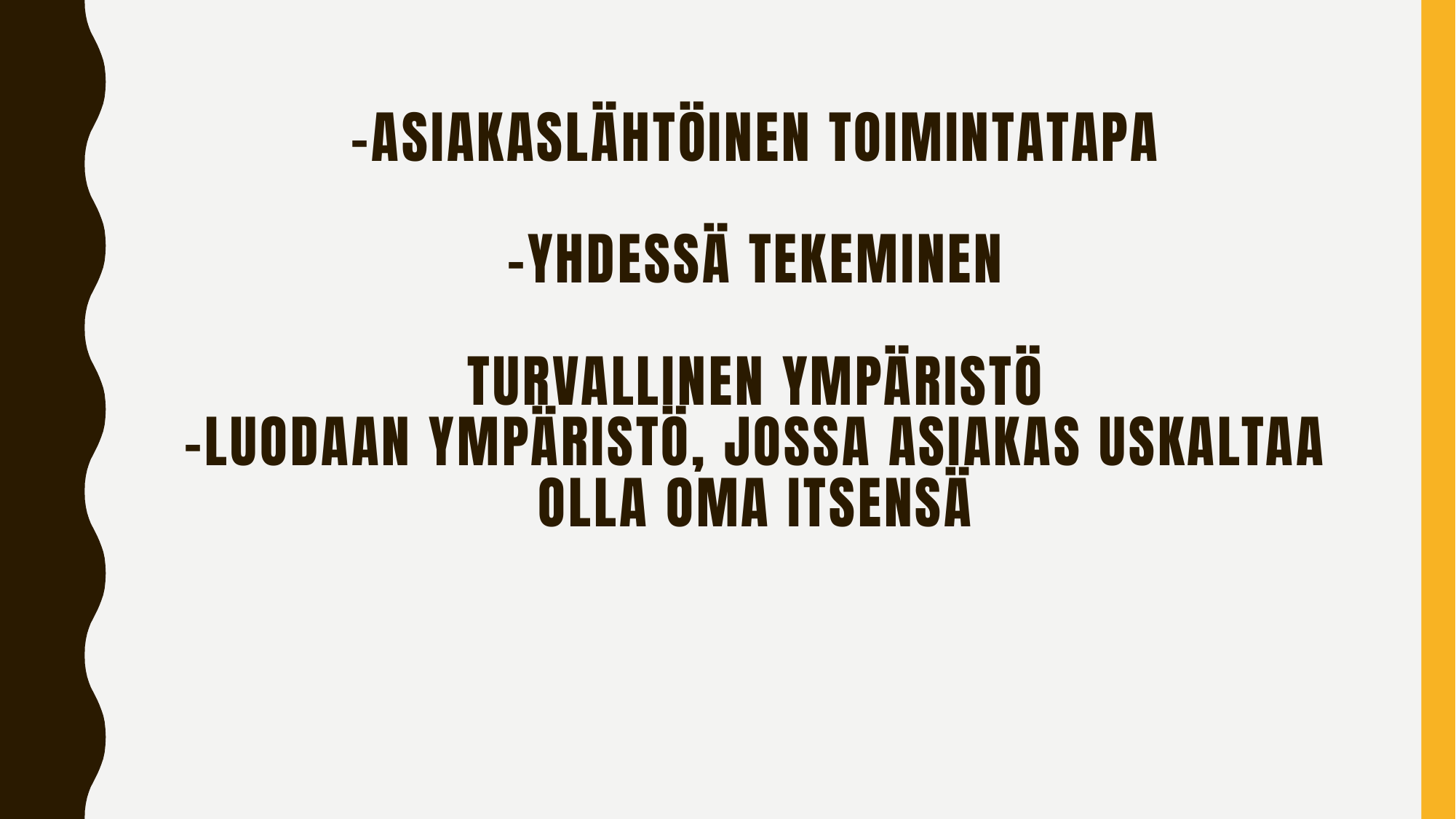

# -Asiakaslähtöinen toimintatapa -yhdessä tekeminen turvallinen ympäristö -luodaan ympäristö, jossa asiakas uskaltaa olla oma itsensä